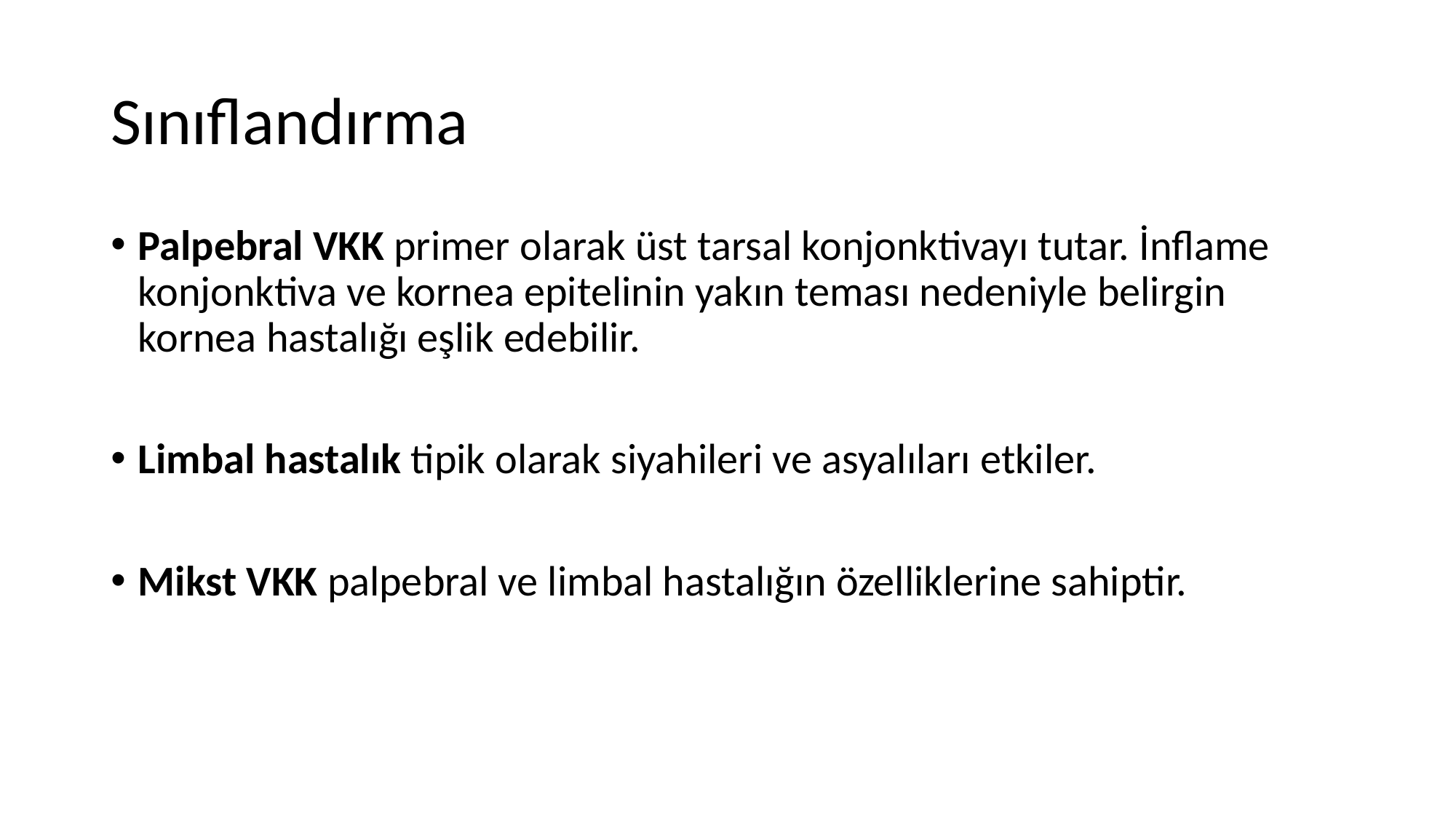

# Sınıflandırma
Palpebral VKK primer olarak üst tarsal konjonktivayı tutar. İnflame konjonktiva ve kornea epitelinin yakın teması nedeniyle belirgin kornea hastalığı eşlik edebilir.

Limbal hastalık tipik olarak siyahileri ve asyalıları etkiler.

Mikst VKK palpebral ve limbal hastalığın özelliklerine sahiptir.